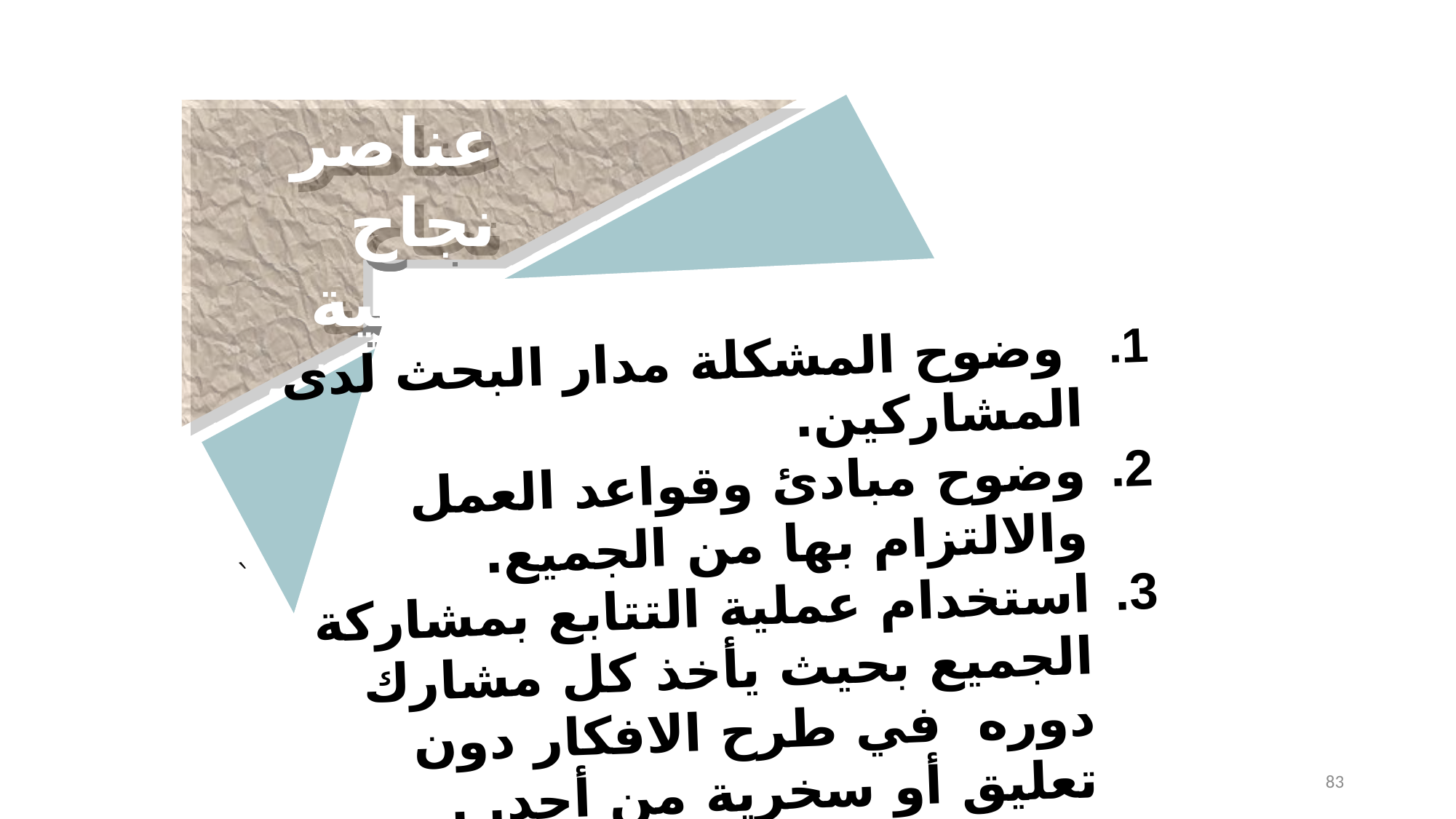

عناصر نجاح عملية العصف الذهني

 وضوح المشكلة مدار البحث لدى المشاركين.
وضوح مبادئ وقواعد العمل والالتزام بها من الجميع.
استخدام عملية التتابع بمشاركة الجميع بحيث يأخذ كل مشارك دوره  في طرح الافكار دون تعليق أو سخرية من أحد. .
خبرة وجدية قائد النشاط .
83